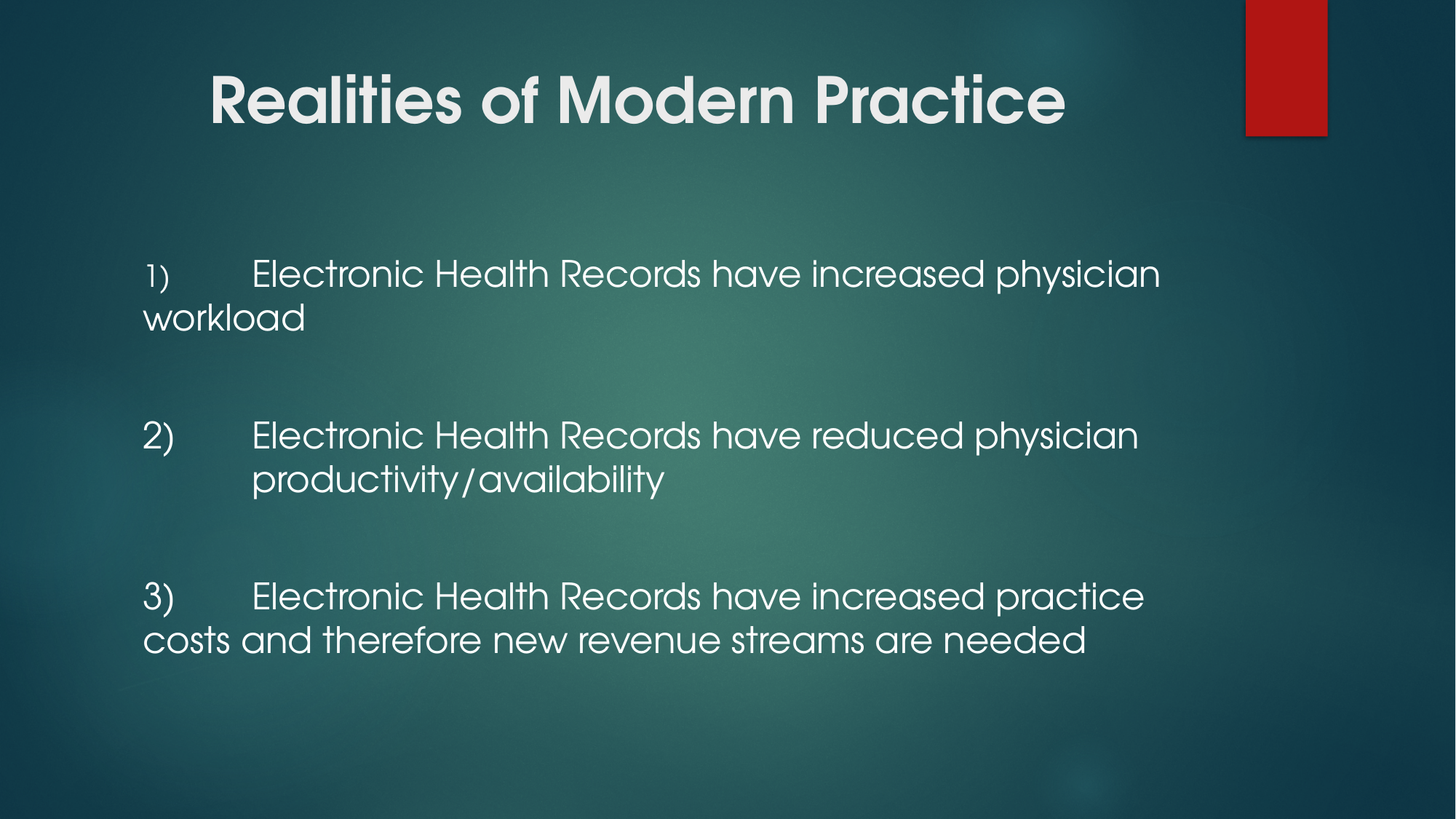

# Realities of Modern Practice
1)	Electronic Health Records have increased physician workload

2)	Electronic Health Records have reduced physician 	productivity/availability

3)	Electronic Health Records have increased practice costs and therefore new revenue streams are needed